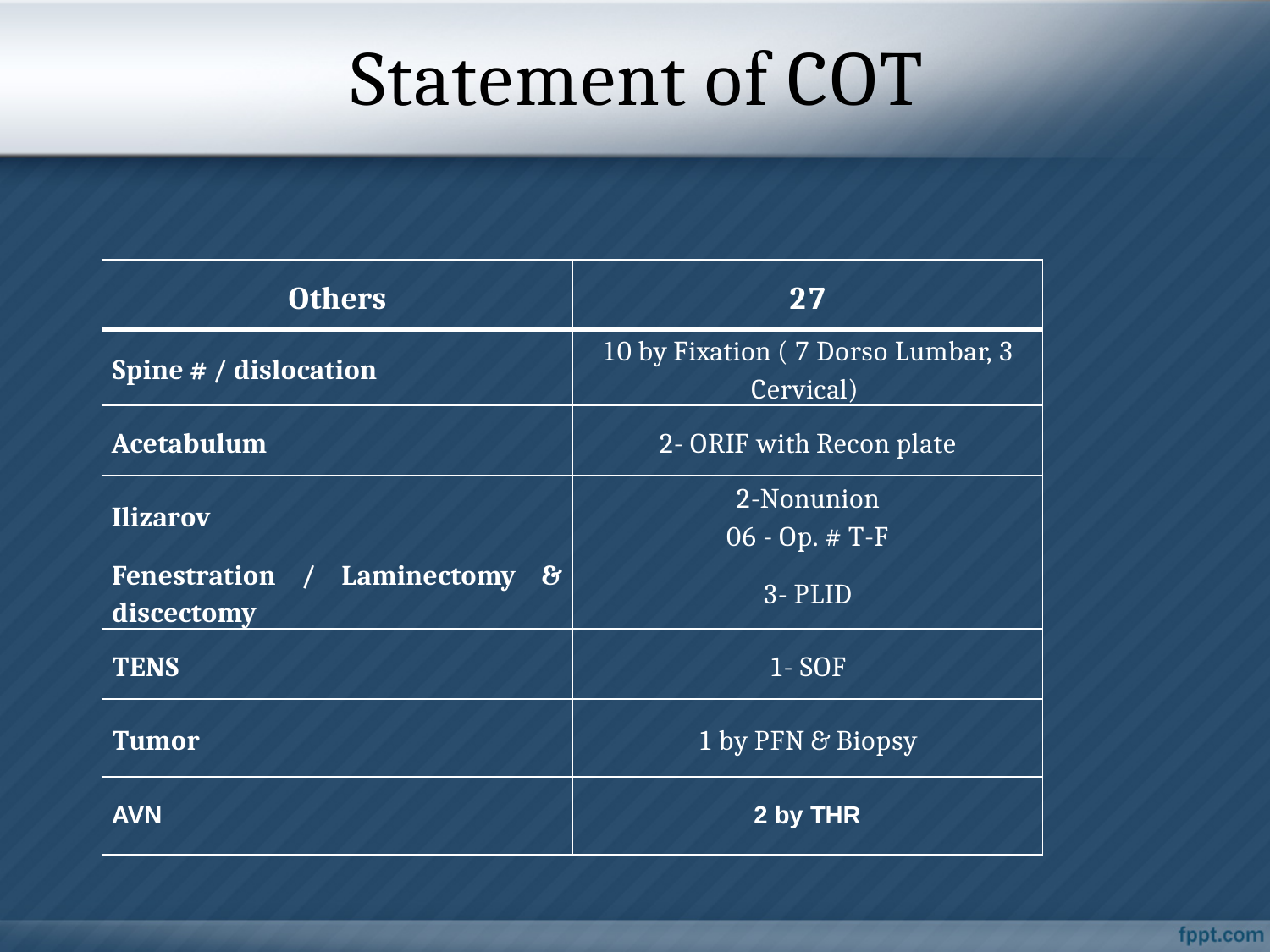

# Statement of COT
| Others | 27 |
| --- | --- |
| Spine # / dislocation | 10 by Fixation ( 7 Dorso Lumbar, 3 Cervical) |
| Acetabulum | 2- ORIF with Recon plate |
| Ilizarov | 2-Nonunion 06 - Op. # T-F |
| Fenestration / Laminectomy & discectomy | 3- PLID |
| TENS | 1- SOF |
| Tumor | 1 by PFN & Biopsy |
| AVN | 2 by THR |